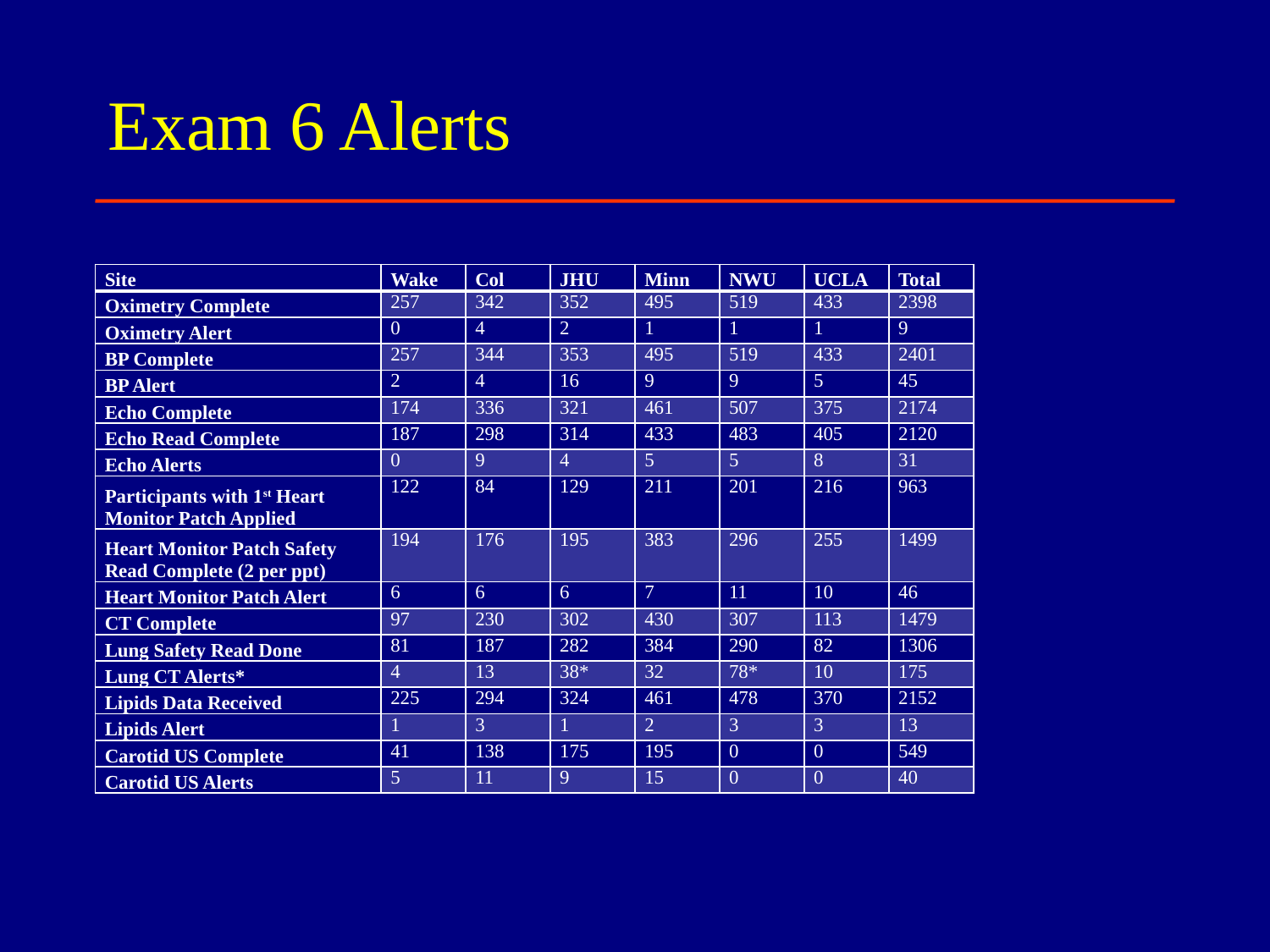

# Exam 6 Alerts
| Site | Wake | Col | JHU | Minn | NWU | UCLA | Total |
| --- | --- | --- | --- | --- | --- | --- | --- |
| Oximetry Complete | 257 | 342 | 352 | 495 | 519 | 433 | 2398 |
| Oximetry Alert | 0 | 4 | 2 | 1 | 1 | 1 | 9 |
| BP Complete | 257 | 344 | 353 | 495 | 519 | 433 | 2401 |
| BP Alert | 2 | 4 | 16 | 9 | 9 | 5 | 45 |
| Echo Complete | 174 | 336 | 321 | 461 | 507 | 375 | 2174 |
| Echo Read Complete | 187 | 298 | 314 | 433 | 483 | 405 | 2120 |
| Echo Alerts | 0 | 9 | 4 | 5 | 5 | 8 | 31 |
| Participants with 1st Heart Monitor Patch Applied | 122 | 84 | 129 | 211 | 201 | 216 | 963 |
| Heart Monitor Patch Safety Read Complete (2 per ppt) | 194 | 176 | 195 | 383 | 296 | 255 | 1499 |
| Heart Monitor Patch Alert | 6 | 6 | 6 | 7 | 11 | 10 | 46 |
| CT Complete | 97 | 230 | 302 | 430 | 307 | 113 | 1479 |
| Lung Safety Read Done | 81 | 187 | 282 | 384 | 290 | 82 | 1306 |
| Lung CT Alerts\* | 4 | 13 | 38\* | 32 | 78\* | 10 | 175 |
| Lipids Data Received | 225 | 294 | 324 | 461 | 478 | 370 | 2152 |
| Lipids Alert | 1 | 3 | 1 | 2 | 3 | 3 | 13 |
| Carotid US Complete | 41 | 138 | 175 | 195 | 0 | 0 | 549 |
| Carotid US Alerts | 5 | 11 | 9 | 15 | 0 | 0 | 40 |